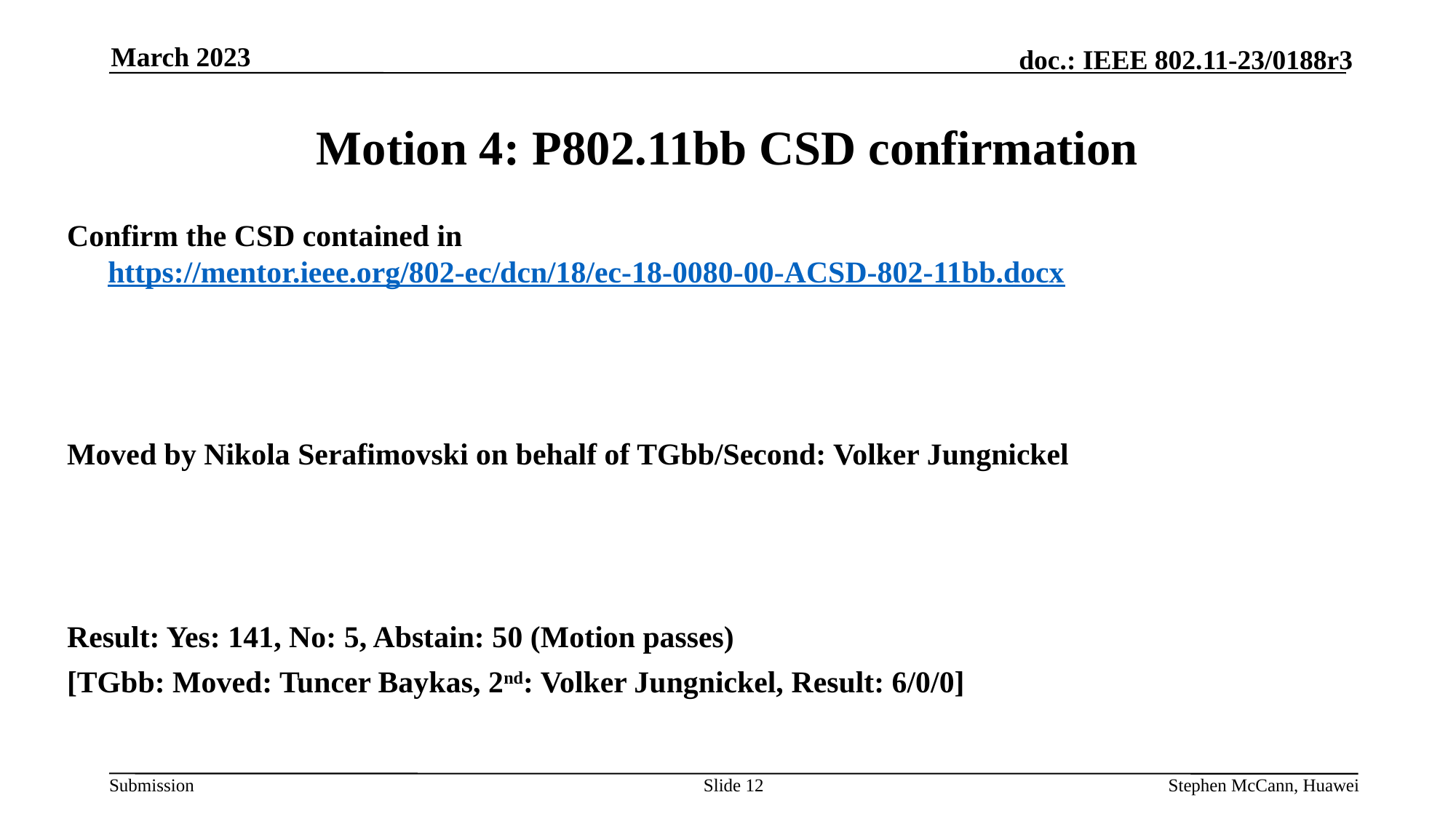

March 2023
# Motion 4: P802.11bb CSD confirmation
Confirm the CSD contained in https://mentor.ieee.org/802-ec/dcn/18/ec-18-0080-00-ACSD-802-11bb.docx

Moved by Nikola Serafimovski on behalf of TGbb/Second: Volker Jungnickel

Result: Yes: 141, No: 5, Abstain: 50 (Motion passes)
[TGbb: Moved: Tuncer Baykas, 2nd: Volker Jungnickel, Result: 6/0/0]

Slide 12
Stephen McCann, Huawei